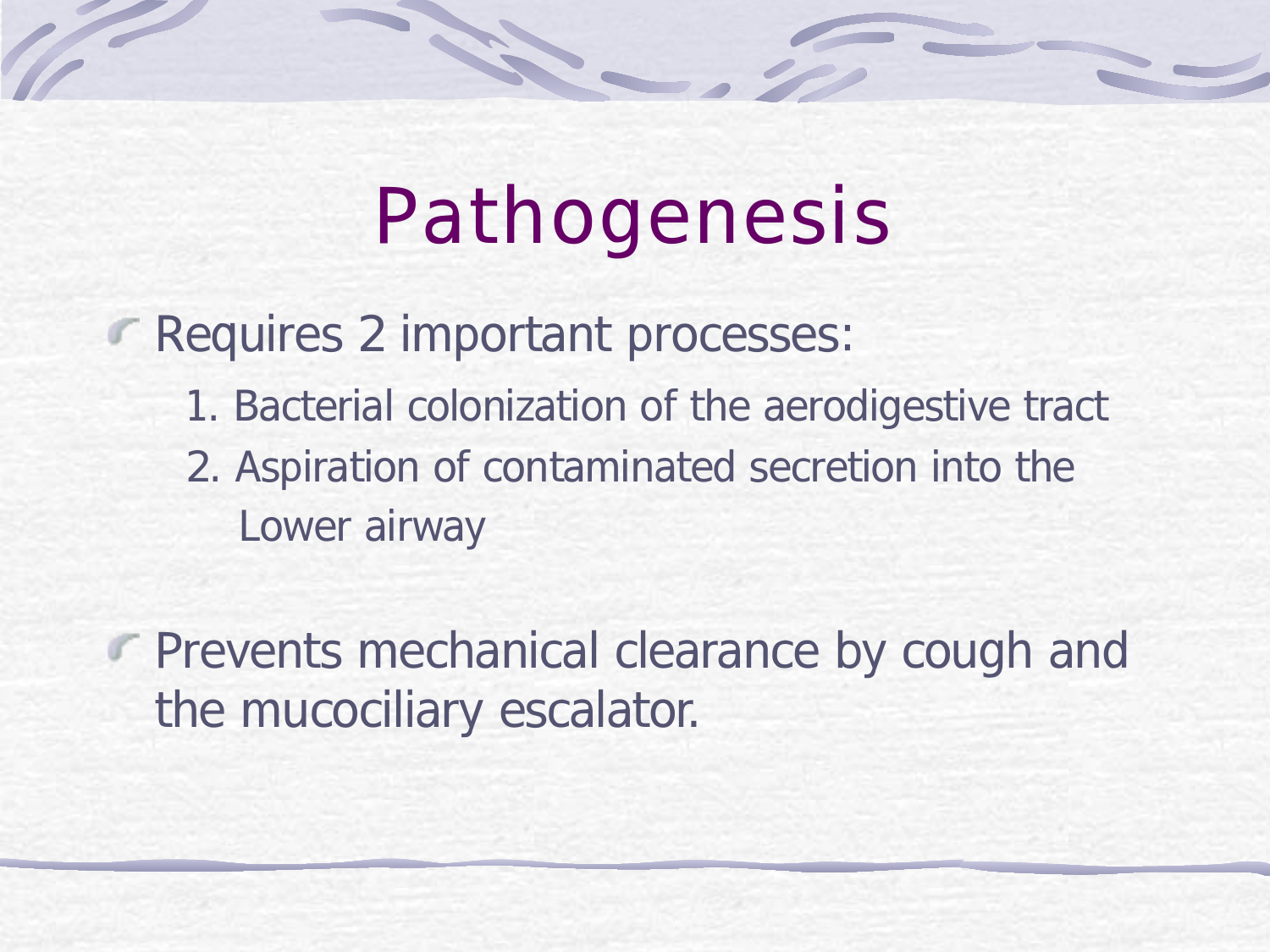

# Pathogenesis
Requires 2 important processes:
     1. Bacterial colonization of the aerodigestive tract
      2. Aspiration of contaminated secretion into the
          Lower airway

Prevents mechanical clearance by cough and the mucociliary escalator.